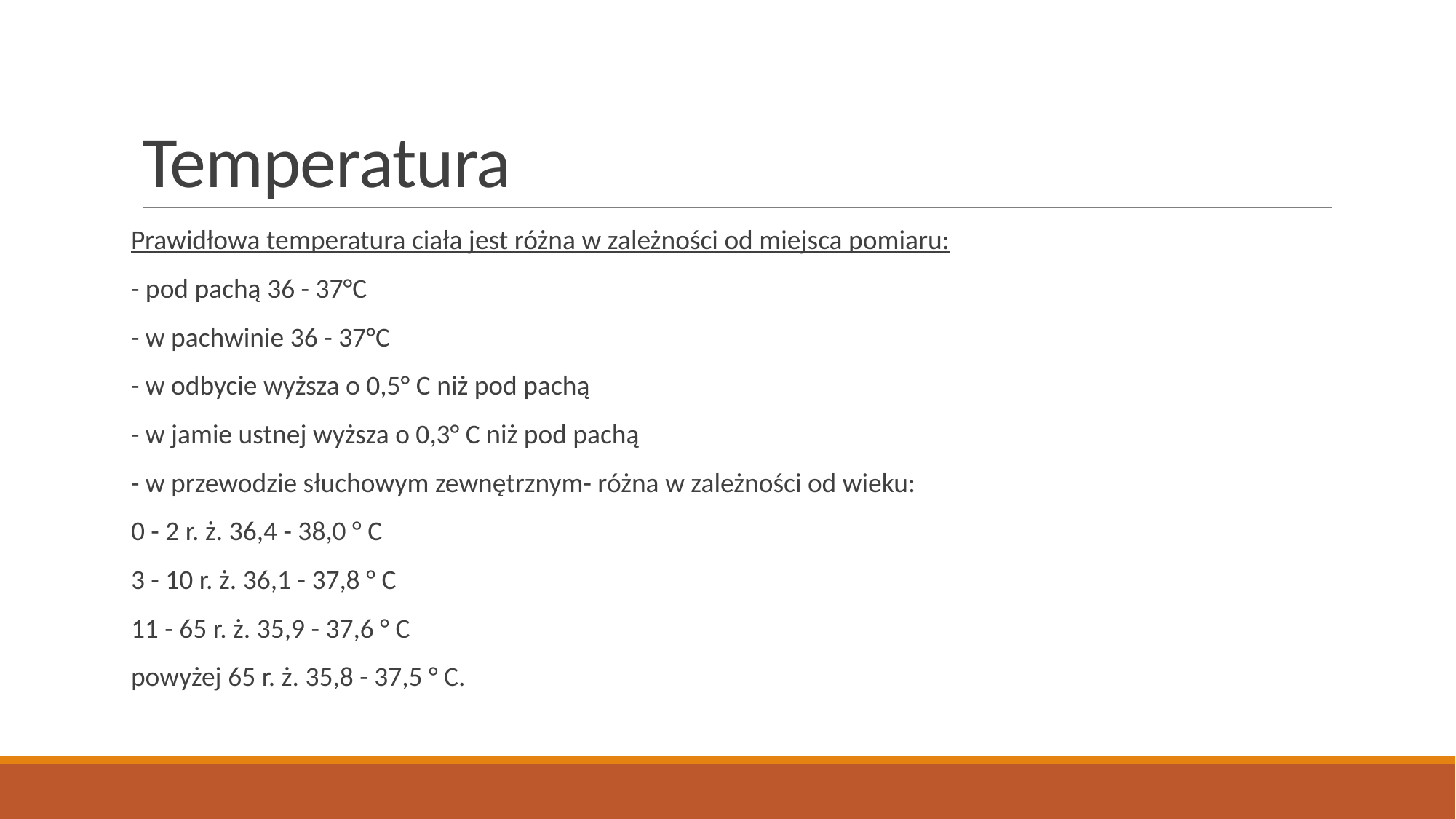

# Temperatura
Prawidłowa temperatura ciała jest różna w zależności od miejsca pomiaru:
- pod pachą 36 - 37°C
- w pachwinie 36 - 37°C
- w odbycie wyższa o 0,5° C niż pod pachą
- w jamie ustnej wyższa o 0,3° C niż pod pachą
- w przewodzie słuchowym zewnętrznym- różna w zależności od wieku:
0 - 2 r. ż. 36,4 - 38,0 ° C
3 - 10 r. ż. 36,1 - 37,8 ° C
11 - 65 r. ż. 35,9 - 37,6 ° C
powyżej 65 r. ż. 35,8 - 37,5 ° C.